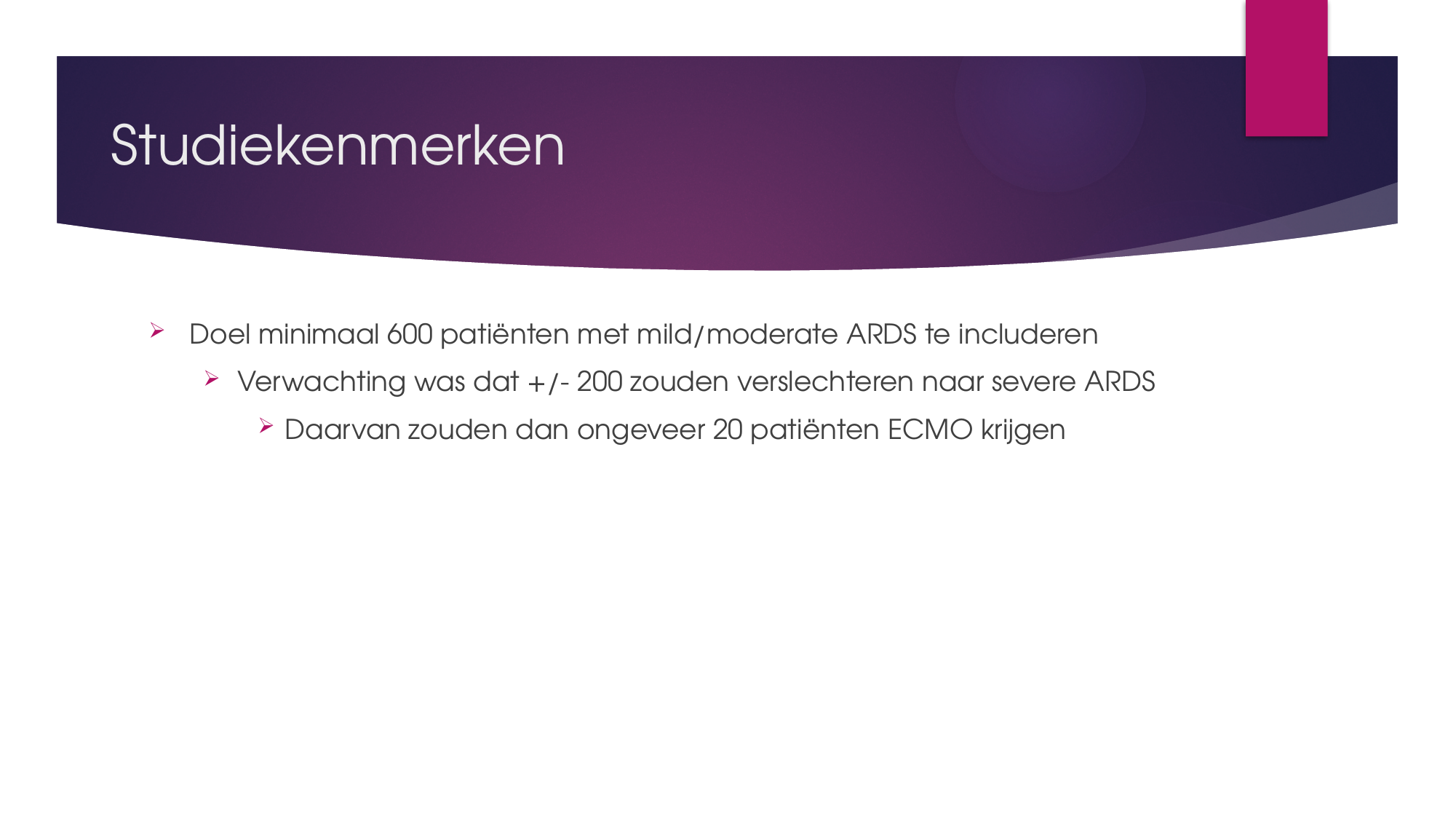

# Studiekenmerken
Doel minimaal 600 patiënten met mild/moderate ARDS te includeren
Verwachting was dat +/- 200 zouden verslechteren naar severe ARDS
Daarvan zouden dan ongeveer 20 patiënten ECMO krijgen